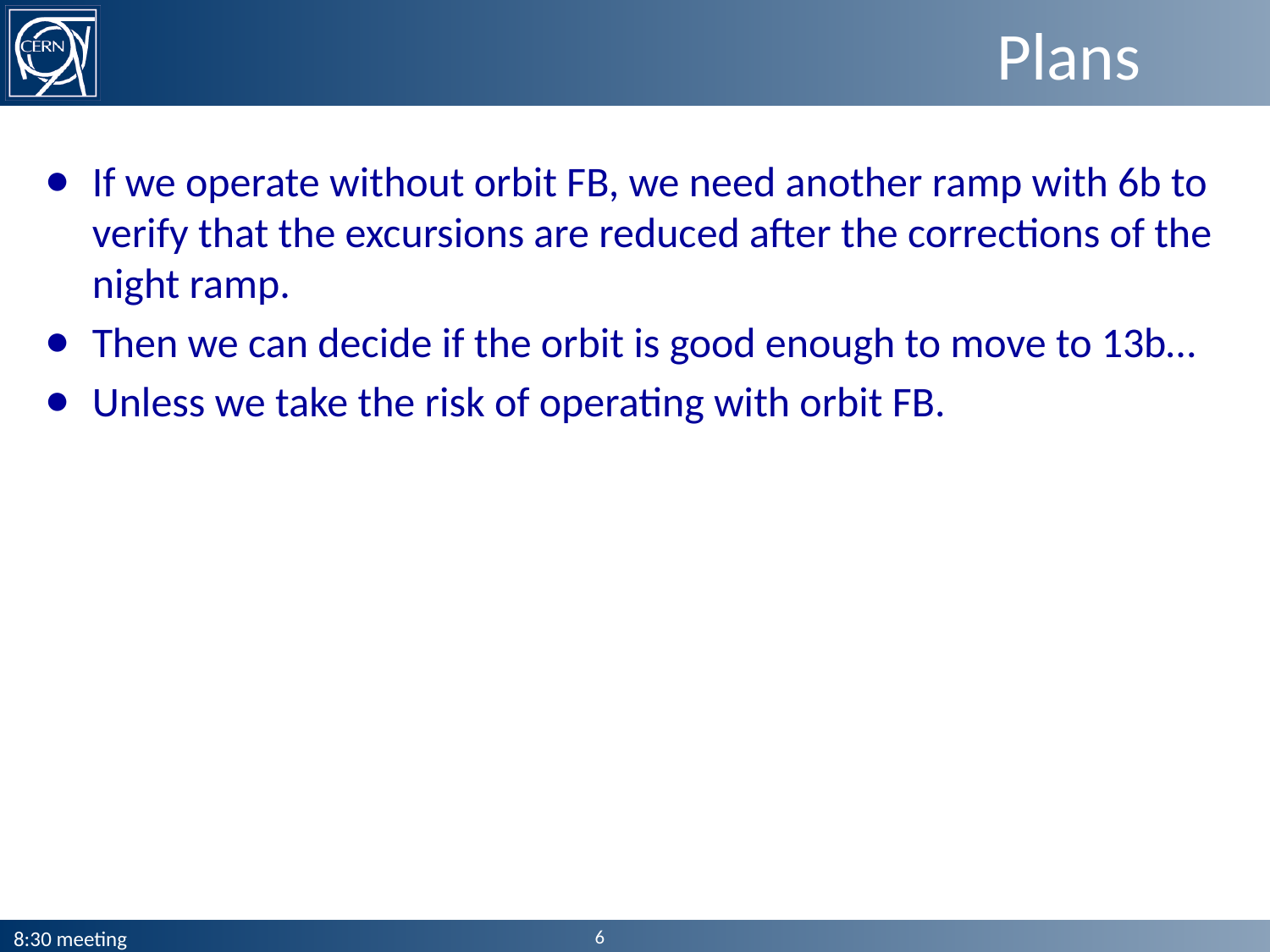

# Plans
If we operate without orbit FB, we need another ramp with 6b to verify that the excursions are reduced after the corrections of the night ramp.
Then we can decide if the orbit is good enough to move to 13b…
Unless we take the risk of operating with orbit FB.
6
8:30 meeting